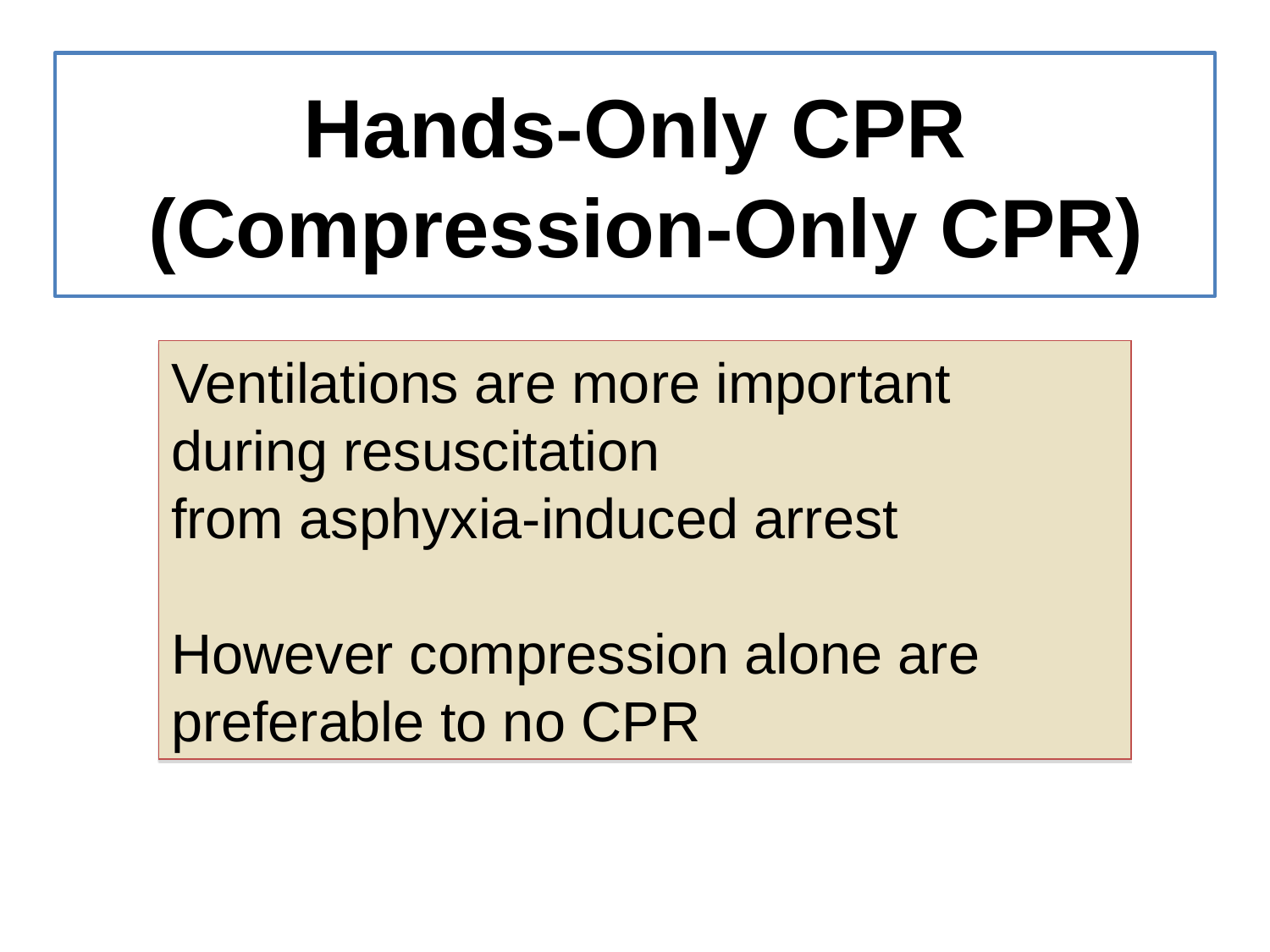

Hands-Only CPR
 (Compression-Only CPR)
Ventilations are more important during resuscitation
from asphyxia-induced arrest

However compression alone are preferable to no CPR